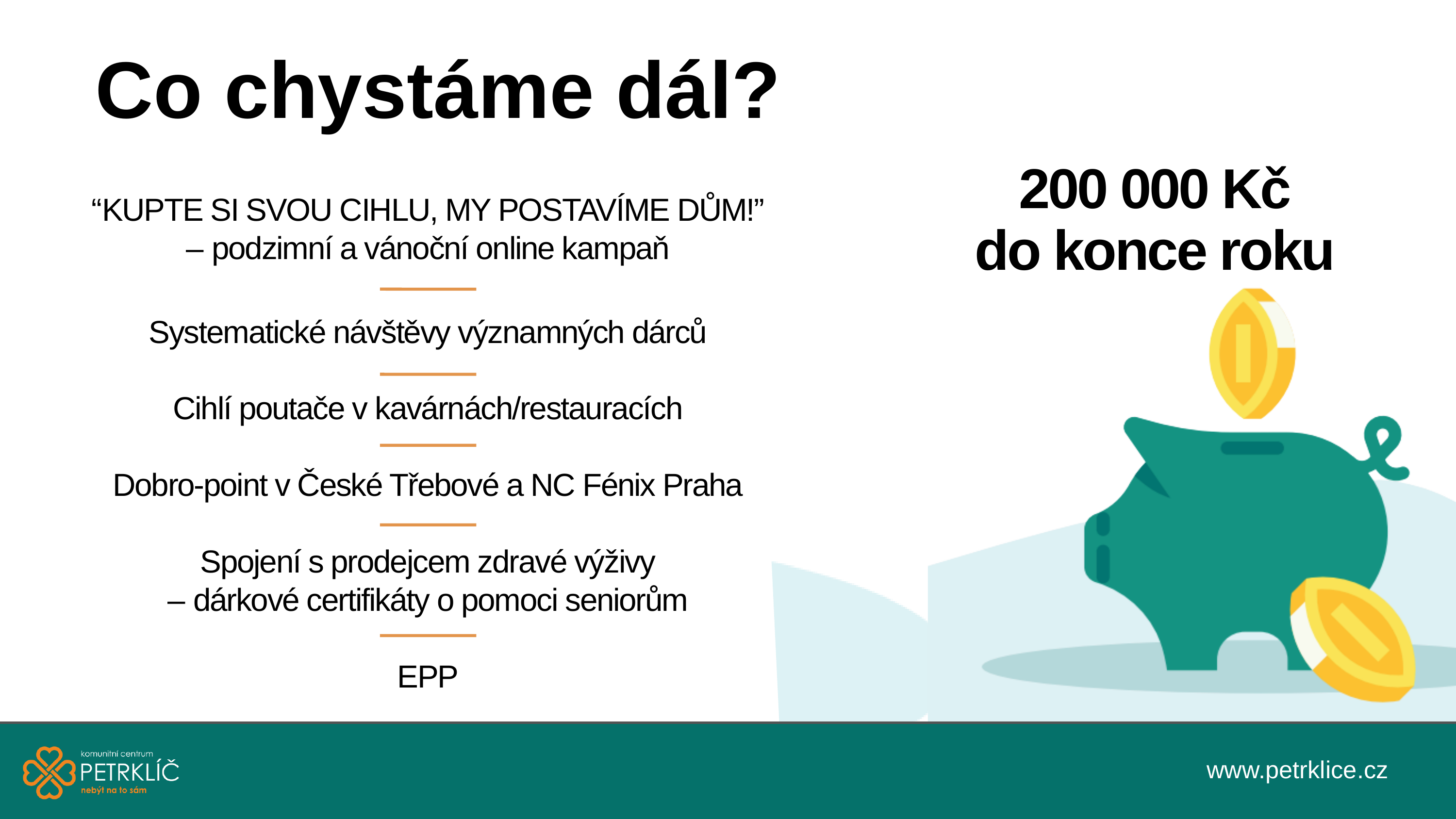

Co chystáme dál?
200 000 Kč
do konce roku
“KUPTE SI SVOU CIHLU, MY POSTAVÍME DŮM!”
– podzimní a vánoční online kampaň

Systematické návštěvy významných dárců

Cihlí poutače v kavárnách/restauracích

Dobro-point v České Třebové a NC Fénix Praha

Spojení s prodejcem zdravé výživy
– dárkové certifikáty o pomoci seniorům

EPP

www.petrklice.cz